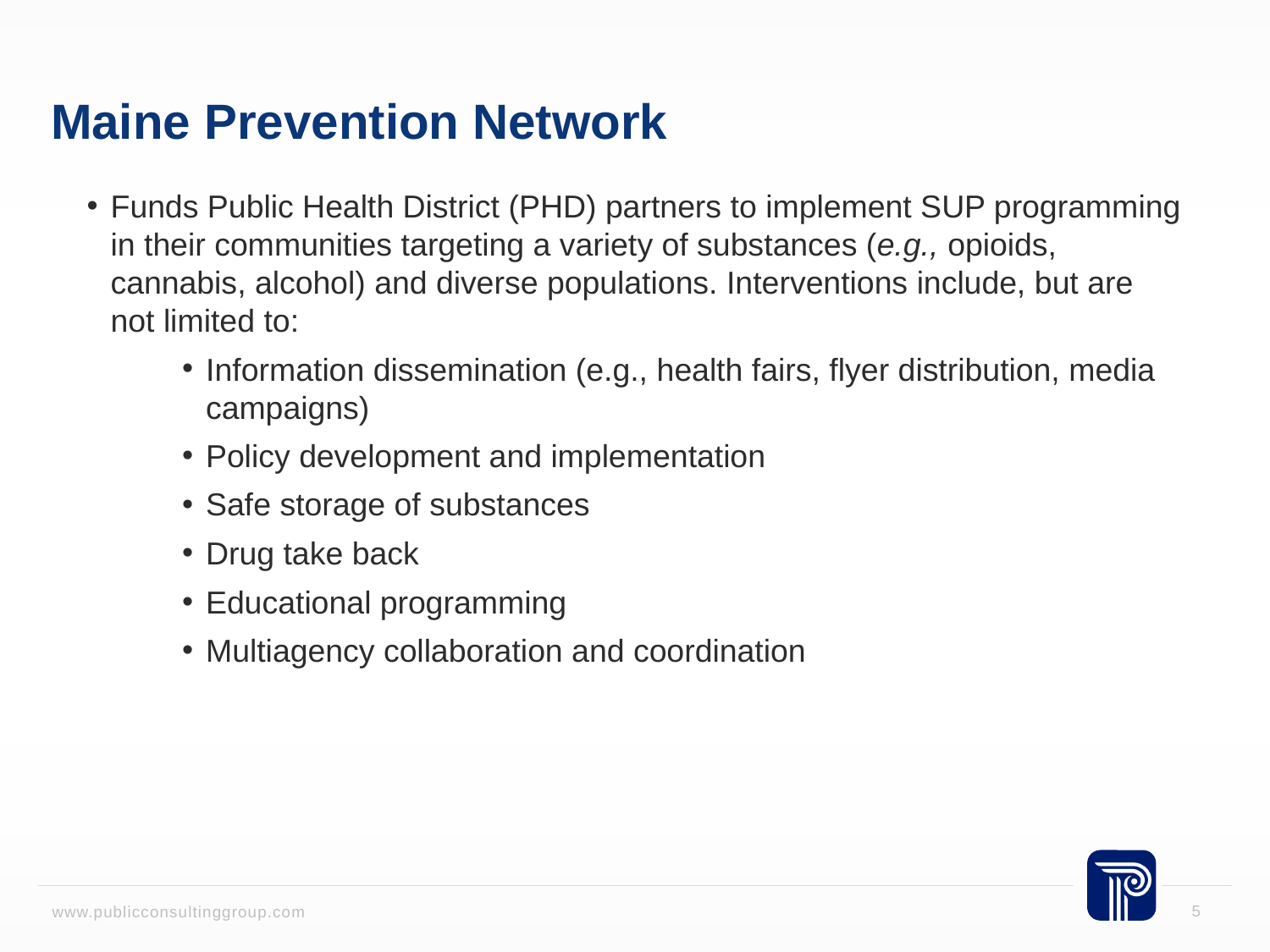

# Maine Prevention Network
Funds Public Health District (PHD) partners to implement SUP programming in their communities targeting a variety of substances (e.g., opioids, cannabis, alcohol) and diverse populations. Interventions include, but are not limited to:
Information dissemination (e.g., health fairs, flyer distribution, media campaigns)
Policy development and implementation
Safe storage of substances
Drug take back
Educational programming
Multiagency collaboration and coordination
5